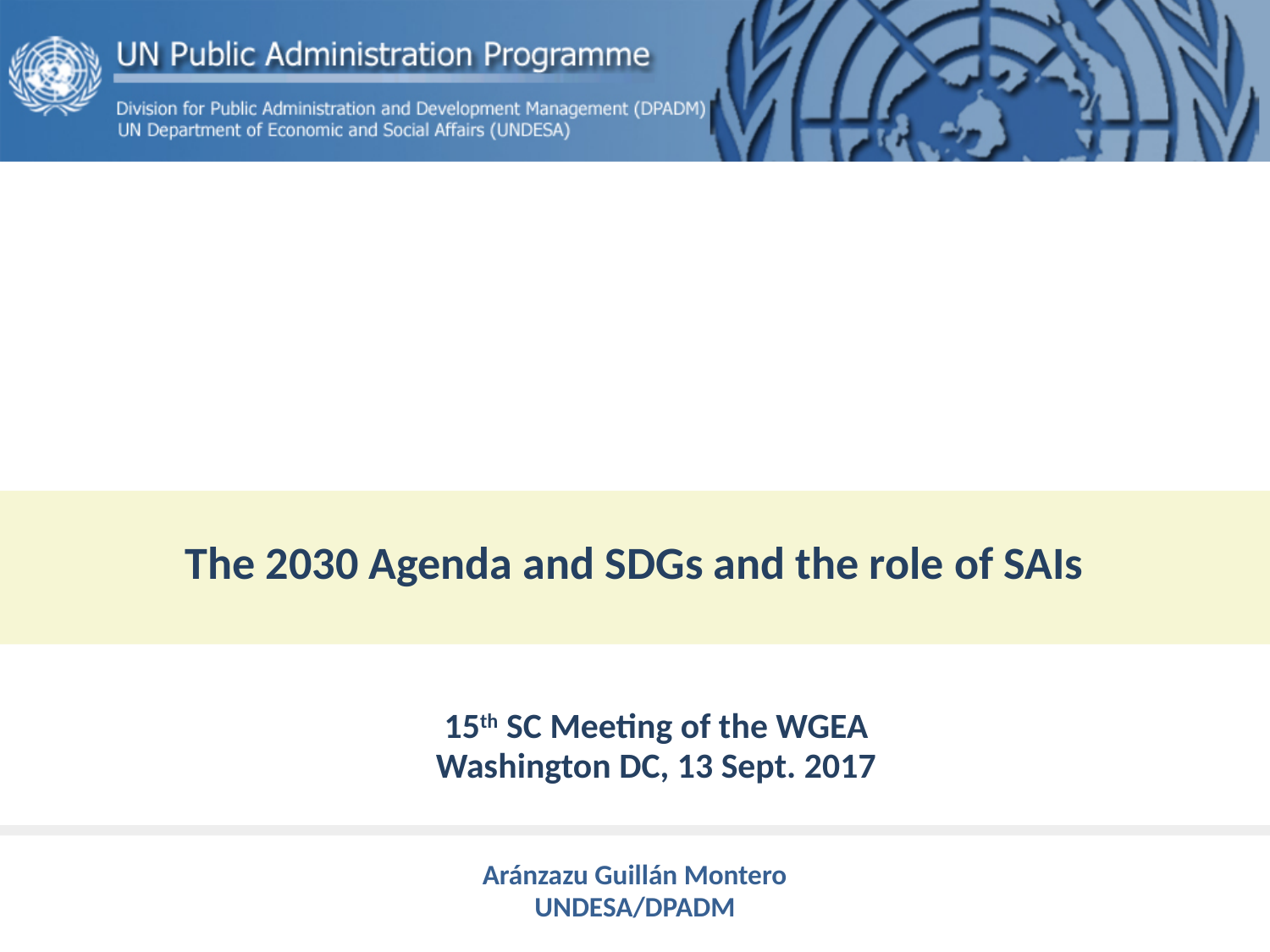

The 2030 Agenda and SDGs and the role of SAIs
15th SC Meeting of the WGEA
Washington DC, 13 Sept. 2017
Aránzazu Guillán Montero
UNDESA/DPADM